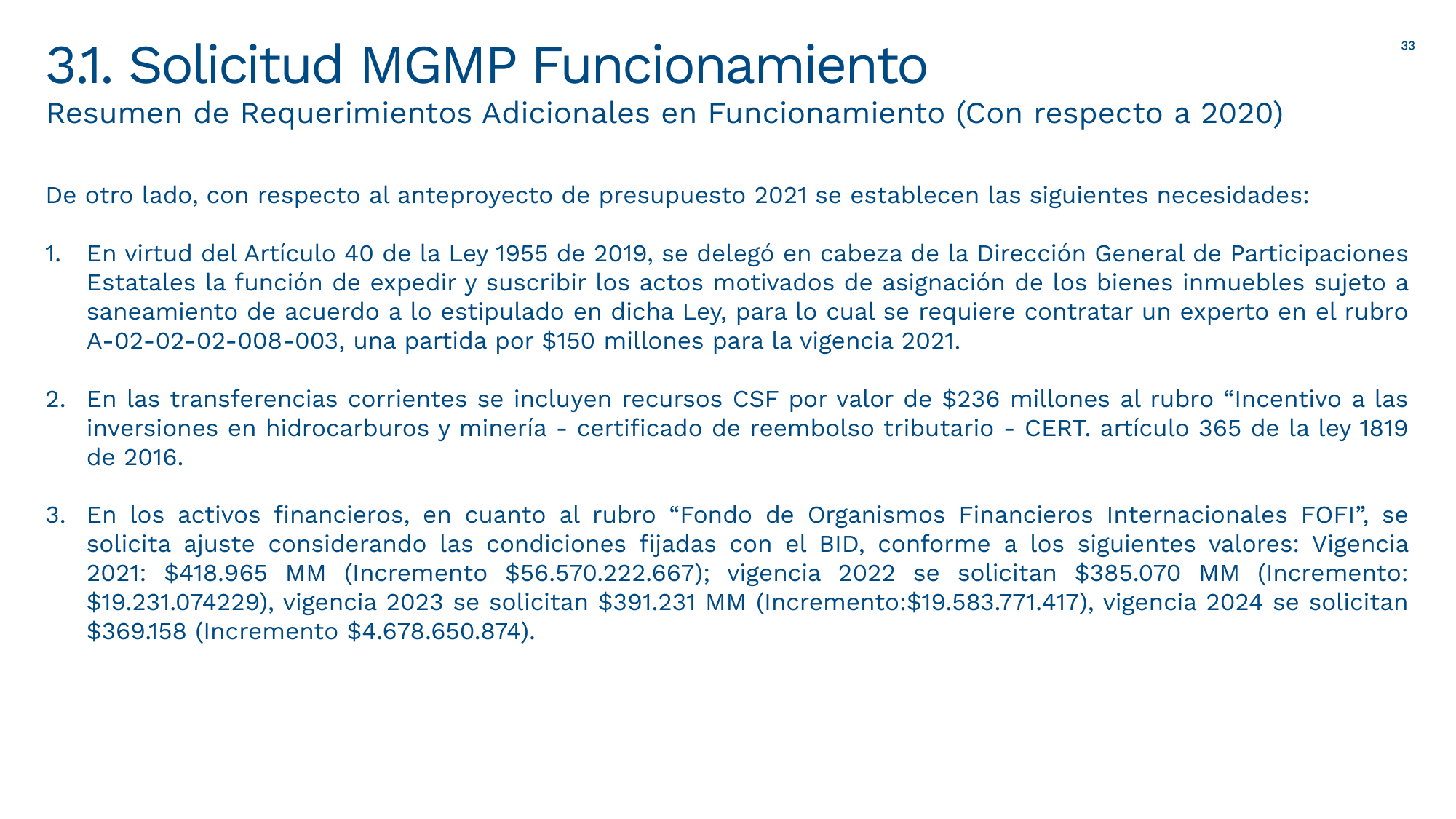

# 3.1. Solicitud MGMP Funcionamiento
Resumen de Requerimientos Adicionales en Funcionamiento (Con respecto a 2020)
De otro lado, con respecto al anteproyecto de presupuesto 2021 se establecen las siguientes necesidades:

En virtud del Artículo 40 de la Ley 1955 de 2019, se delegó en cabeza de la Dirección General de Participaciones Estatales la función de expedir y suscribir los actos motivados de asignación de los bienes inmuebles sujeto a saneamiento de acuerdo a lo estipulado en dicha Ley, para lo cual se requiere contratar un experto en el rubro A-02-02-02-008-003, una partida por $150 millones para la vigencia 2021.

En las transferencias corrientes se incluyen recursos CSF por valor de $236 millones al rubro “Incentivo a las inversiones en hidrocarburos y minería - certificado de reembolso tributario - CERT. artículo 365 de la ley 1819 de 2016.

En los activos financieros, en cuanto al rubro “Fondo de Organismos Financieros Internacionales FOFI”, se solicita ajuste considerando las condiciones fijadas con el BID, conforme a los siguientes valores: Vigencia 2021: $418.965 MM (Incremento $56.570.222.667); vigencia 2022 se solicitan $385.070 MM (Incremento: $19.231.074229), vigencia 2023 se solicitan $391.231 MM (Incremento:$19.583.771.417), vigencia 2024 se solicitan $369.158 (Incremento $4.678.650.874).